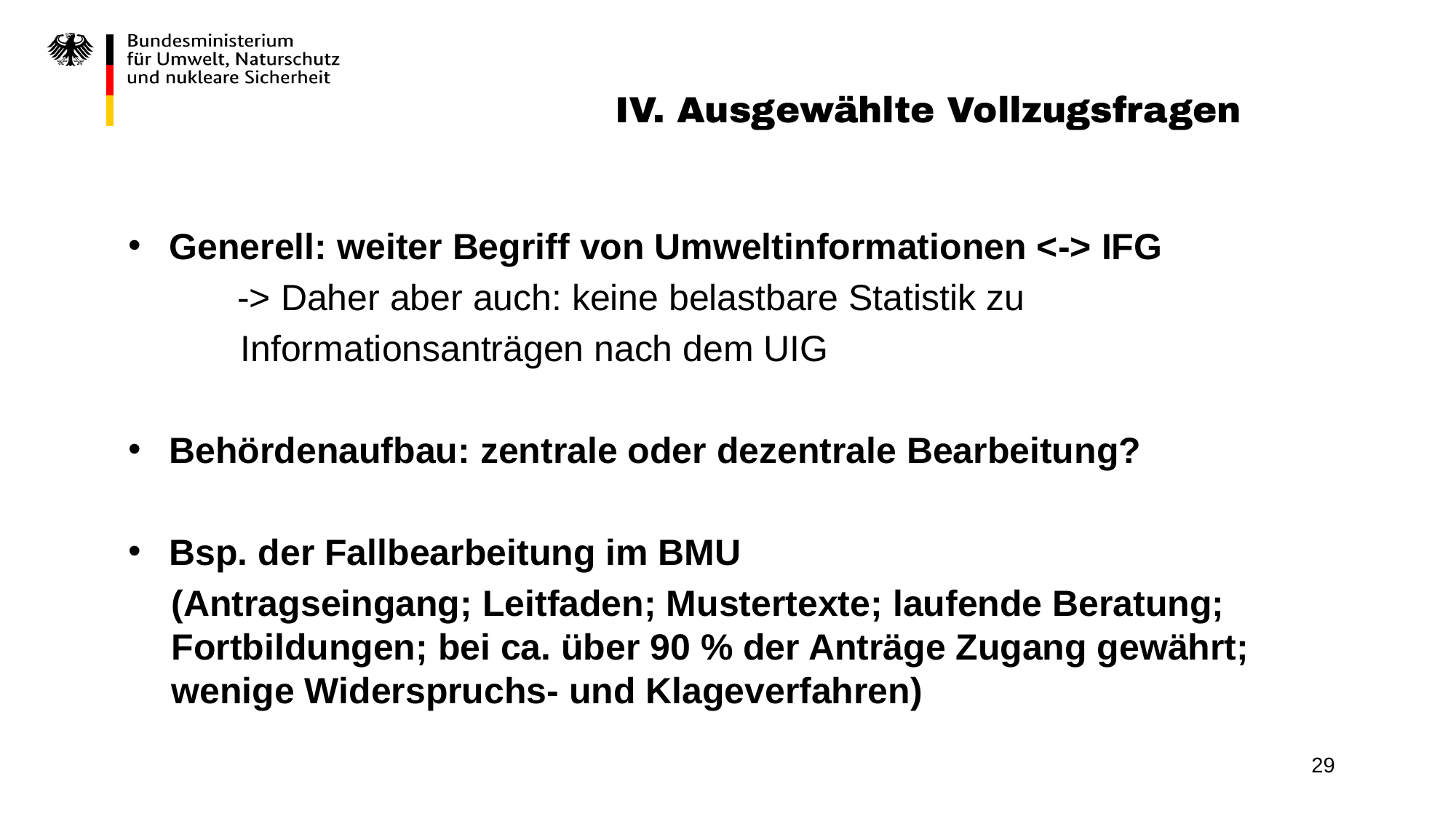

# IV. Ausgewählte Vollzugsfragen

Generell: weiter Begriff von Umweltinformationen <-> IFG
	-> Daher aber auch: keine belastbare Statistik zu
           Informationsanträgen nach dem UIG

Behördenaufbau: zentrale oder dezentrale Bearbeitung?

Bsp. der Fallbearbeitung im BMU
	(Antragseingang; Leitfaden; Mustertexte; laufende Beratung; Fortbildungen; bei ca. über 90 % der Anträge Zugang gewährt; wenige Widerspruchs- und Klageverfahren)

29